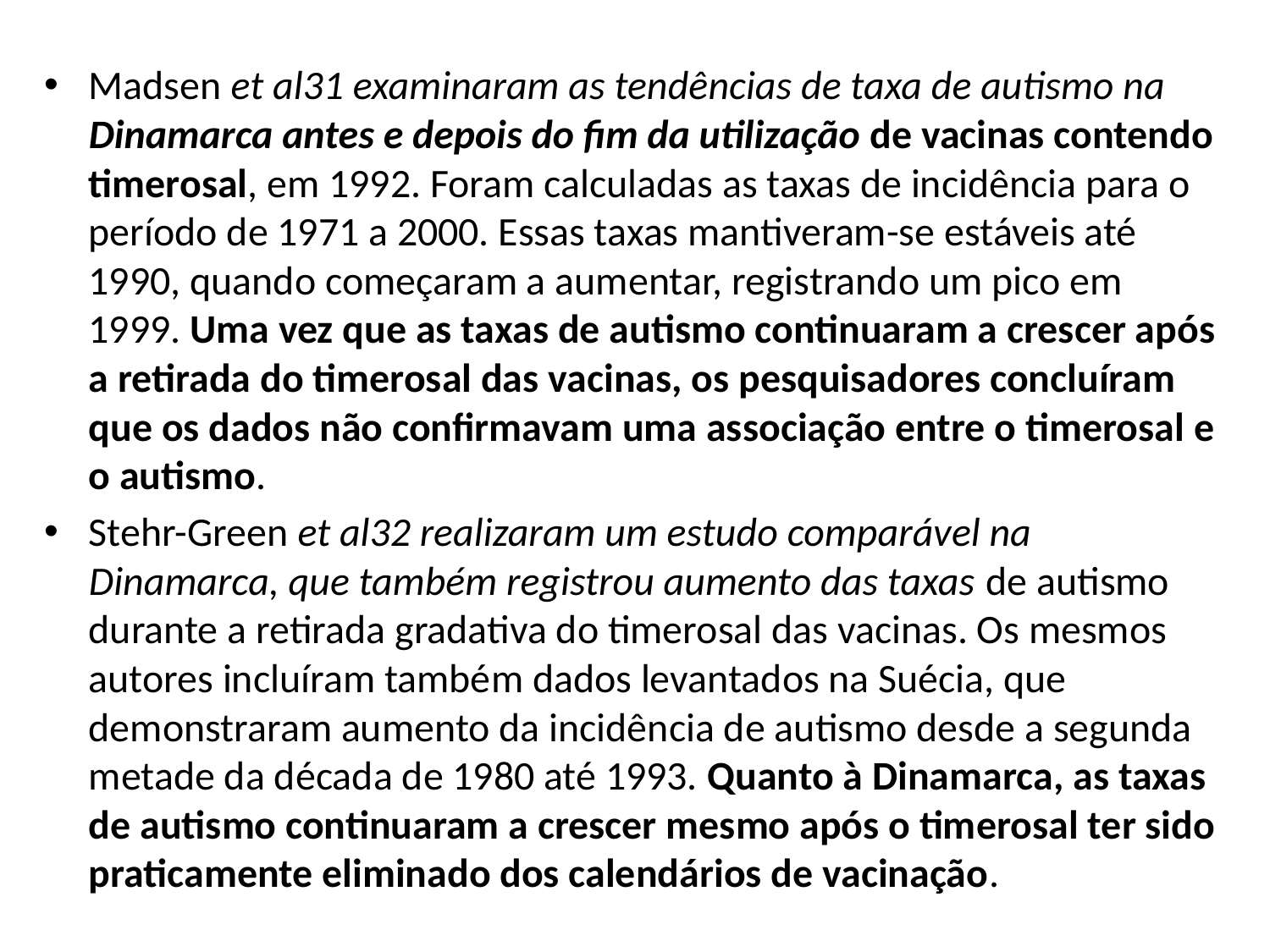

Madsen et al31 examinaram as tendências de taxa de autismo na Dinamarca antes e depois do fim da utilização de vacinas contendo timerosal, em 1992. Foram calculadas as taxas de incidência para o período de 1971 a 2000. Essas taxas mantiveram-se estáveis até 1990, quando começaram a aumentar, registrando um pico em  1999. Uma vez que as taxas de autismo continuaram a crescer após a retirada do timerosal das vacinas, os pesquisadores concluíram que os dados não confirmavam uma associação entre o timerosal e o autismo.
Stehr-Green et al32 realizaram um estudo comparável na Dinamarca, que também registrou aumento das taxas de autismo durante a retirada gradativa do timerosal das vacinas. Os mesmos autores incluíram também dados levantados na Suécia, que demonstraram aumento da incidência de autismo desde a segunda metade da década de 1980 até 1993. Quanto à Dinamarca, as taxas de autismo continuaram a crescer mesmo após o timerosal ter sido praticamente eliminado dos calendários de vacinação.